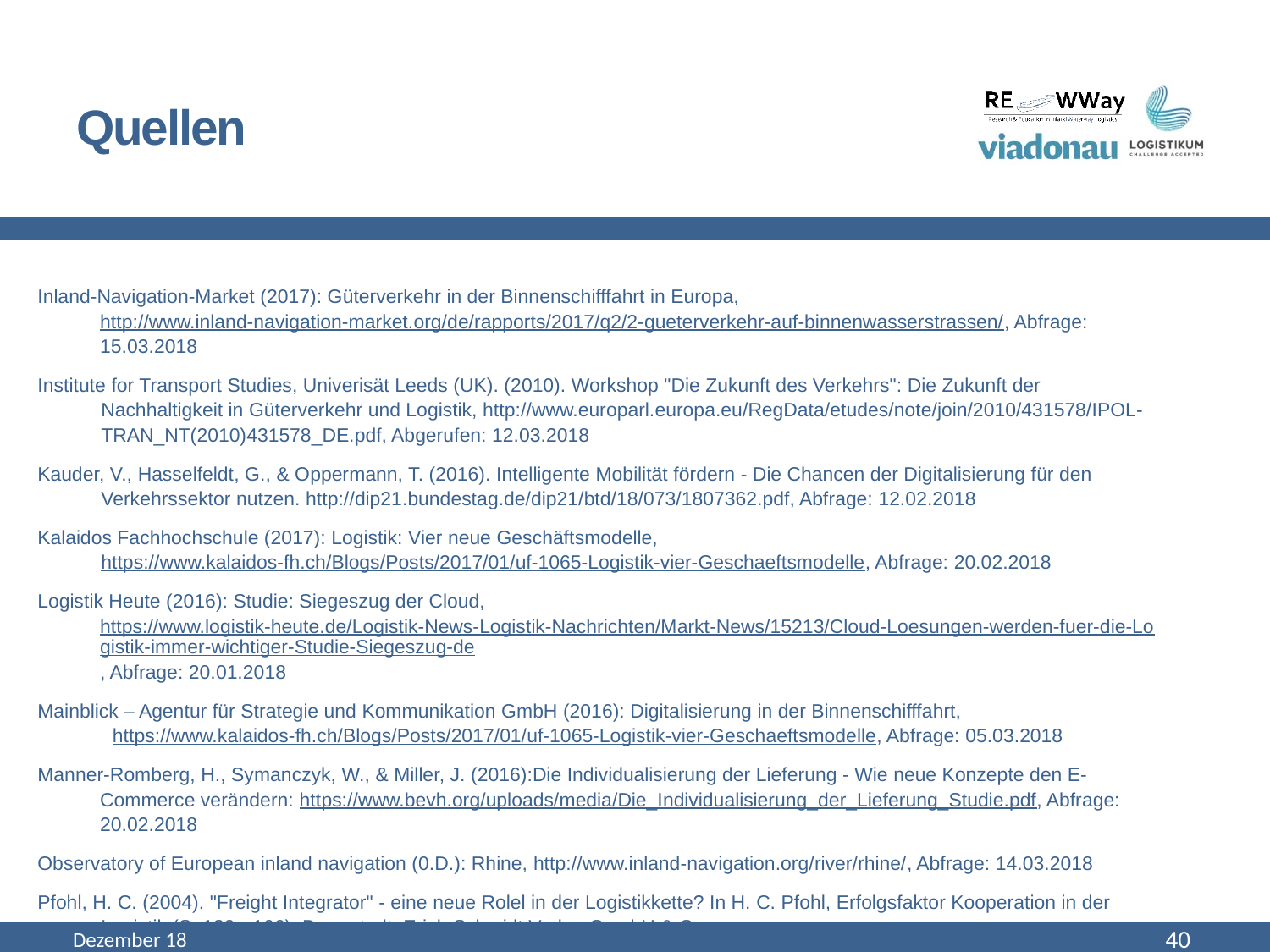

# Quellen
Inland-Navigation-Market (2017): Güterverkehr in der Binnenschifffahrt in Europa, http://www.inland-navigation-market.org/de/rapports/2017/q2/2-gueterverkehr-auf-binnenwasserstrassen/, Abfrage: 15.03.2018
Institute for Transport Studies, Univerisät Leeds (UK). (2010). Workshop "Die Zukunft des Verkehrs": Die Zukunft der Nachhaltigkeit in Güterverkehr und Logistik, http://www.europarl.europa.eu/RegData/etudes/note/join/2010/431578/IPOL-TRAN_NT(2010)431578_DE.pdf, Abgerufen: 12.03.2018
Kauder, V., Hasselfeldt, G., & Oppermann, T. (2016). Intelligente Mobilität fördern - Die Chancen der Digitalisierung für den Verkehrssektor nutzen. http://dip21.bundestag.de/dip21/btd/18/073/1807362.pdf, Abfrage: 12.02.2018
Kalaidos Fachhochschule (2017): Logistik: Vier neue Geschäftsmodelle, https://www.kalaidos-fh.ch/Blogs/Posts/2017/01/uf-1065-Logistik-vier-Geschaeftsmodelle, Abfrage: 20.02.2018
Logistik Heute (2016): Studie: Siegeszug der Cloud, https://www.logistik-heute.de/Logistik-News-Logistik-Nachrichten/Markt-News/15213/Cloud-Loesungen-werden-fuer-die-Logistik-immer-wichtiger-Studie-Siegeszug-de, Abfrage: 20.01.2018
Mainblick – Agentur für Strategie und Kommunikation GmbH (2016): Digitalisierung in der Binnenschifffahrt, https://www.kalaidos-fh.ch/Blogs/Posts/2017/01/uf-1065-Logistik-vier-Geschaeftsmodelle, Abfrage: 05.03.2018
Manner-Romberg, H., Symanczyk, W., & Miller, J. (2016):Die Individualisierung der Lieferung - Wie neue Konzepte den E-Commerce verändern: https://www.bevh.org/uploads/media/Die_Individualisierung_der_Lieferung_Studie.pdf, Abfrage: 20.02.2018
Observatory of European inland navigation (0.D.): Rhine, http://www.inland-navigation.org/river/rhine/, Abfrage: 14.03.2018
Pfohl, H. C. (2004). "Freight Integrator" - eine neue Rolel in der Logistikkette? In H. C. Pfohl, Erfolgsfaktor Kooperation in der Logistik (S. 139 - 166). Darmstadt: Erich Schmidt Verlag GsmbH & Co.
Psaraftis, H. N. (2016). Green Transportation Logistics: The Quest for Win-Win Solutions. Dänemark: Springer Verlag.
Dezember 18
40